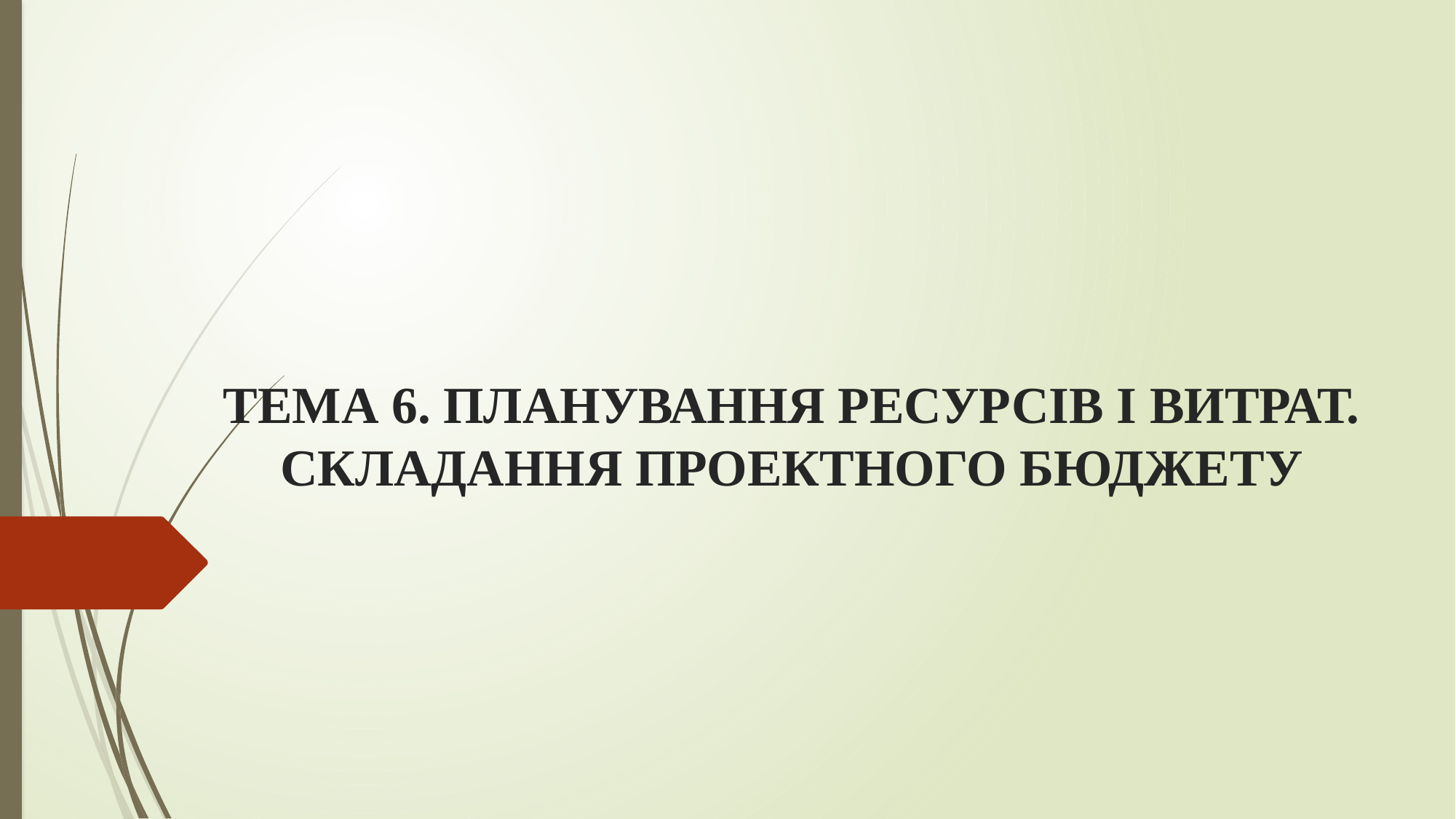

# ТЕМА 6. ПЛАНУВАННЯ РЕСУРСІВ І ВИТРАТ. СКЛАДАННЯ ПРОЕКТНОГО БЮДЖЕТУ